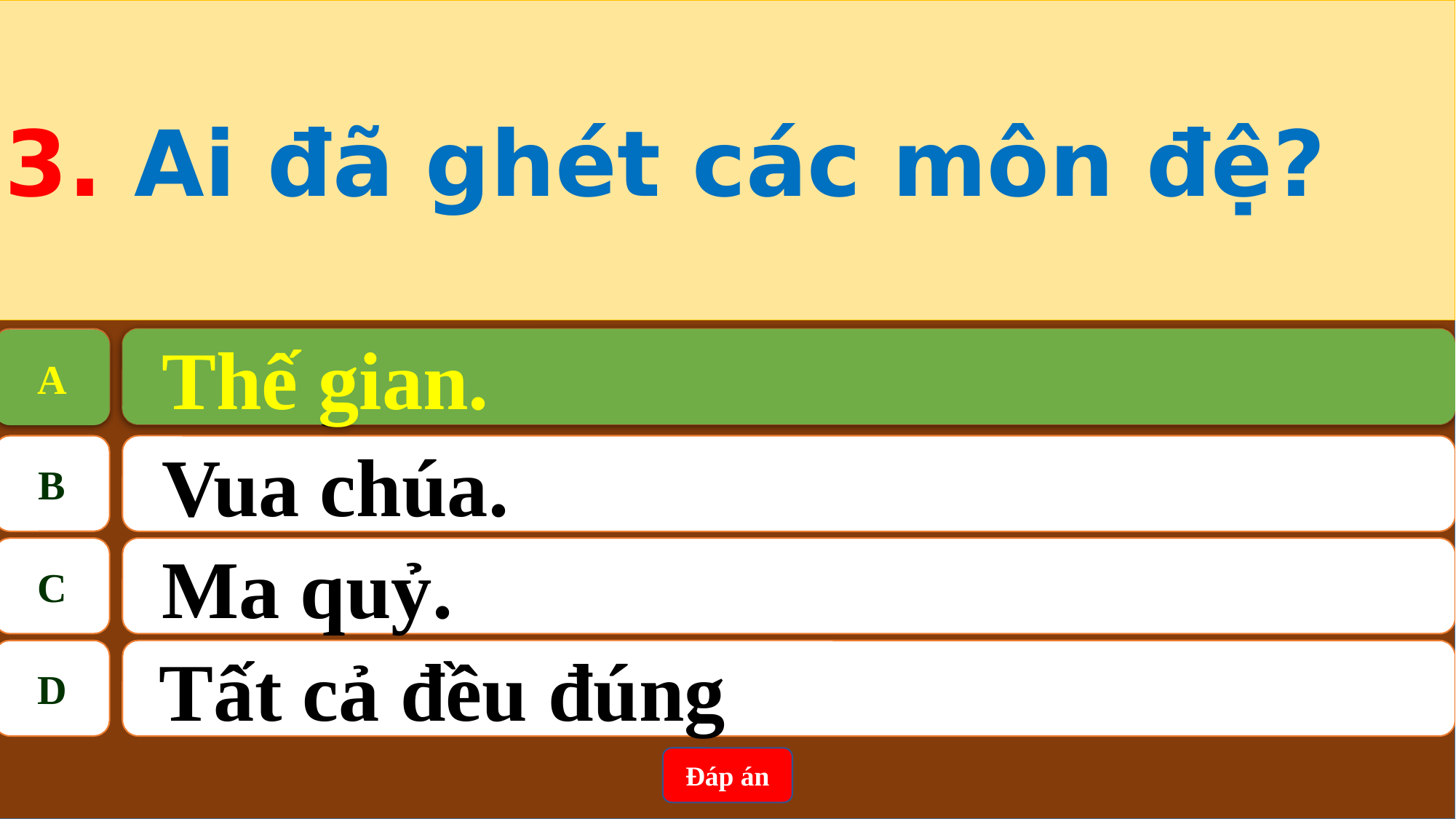

3. Ai đã ghét các môn đệ?
A
 Thế gian.
Thế gian.
A
B
Vua chúa.
C
Ma quỷ.
D
Tất cả đều đúng
Đáp án